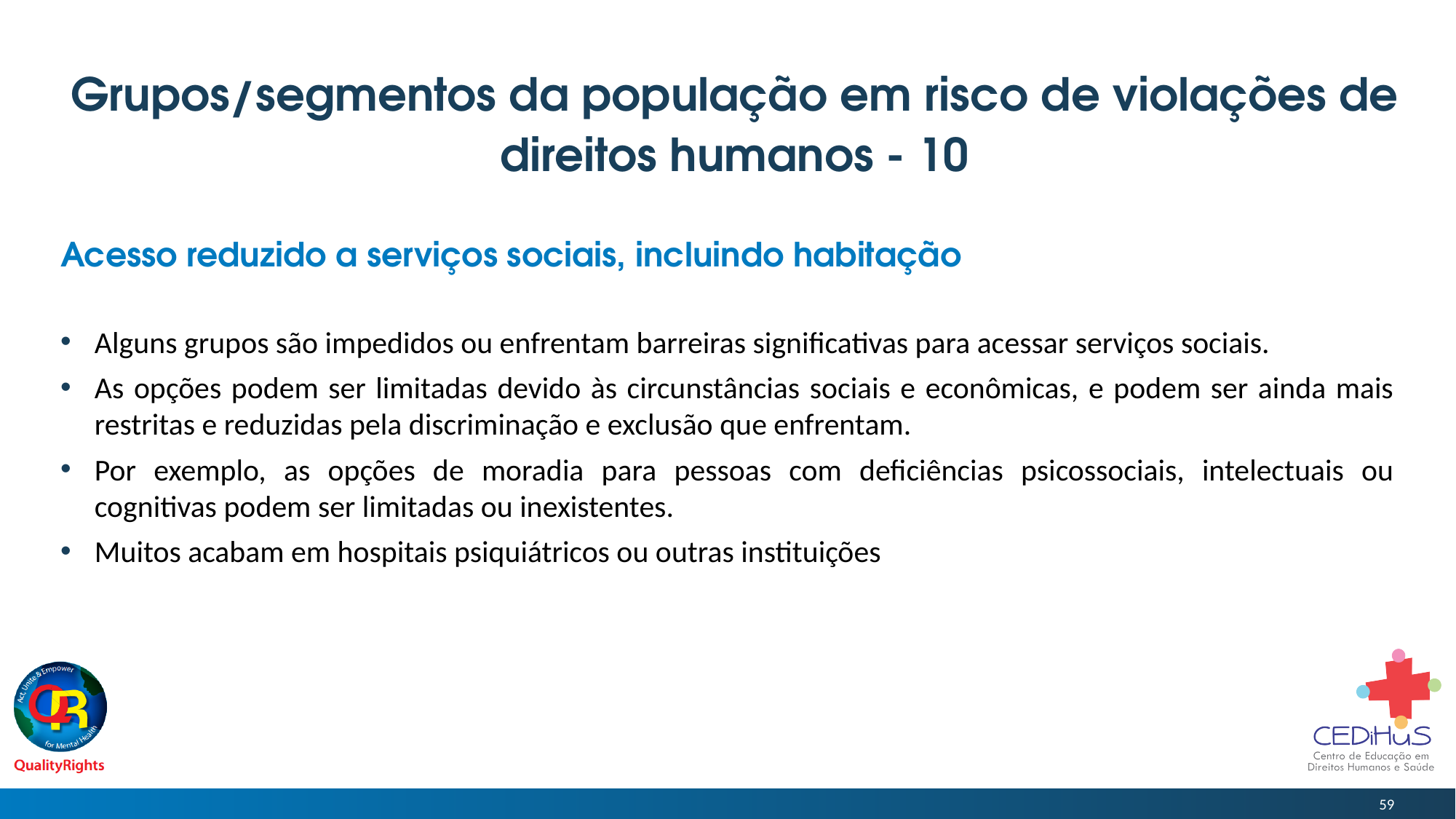

# Grupos/segmentos da população em risco de violações de direitos humanos - 10
Acesso reduzido a serviços sociais, incluindo habitação
Alguns grupos são impedidos ou enfrentam barreiras significativas para acessar serviços sociais.
As opções podem ser limitadas devido às circunstâncias sociais e econômicas, e podem ser ainda mais restritas e reduzidas pela discriminação e exclusão que enfrentam.
Por exemplo, as opções de moradia para pessoas com deficiências psicossociais, intelectuais ou cognitivas podem ser limitadas ou inexistentes.
Muitos acabam em hospitais psiquiátricos ou outras instituições

59